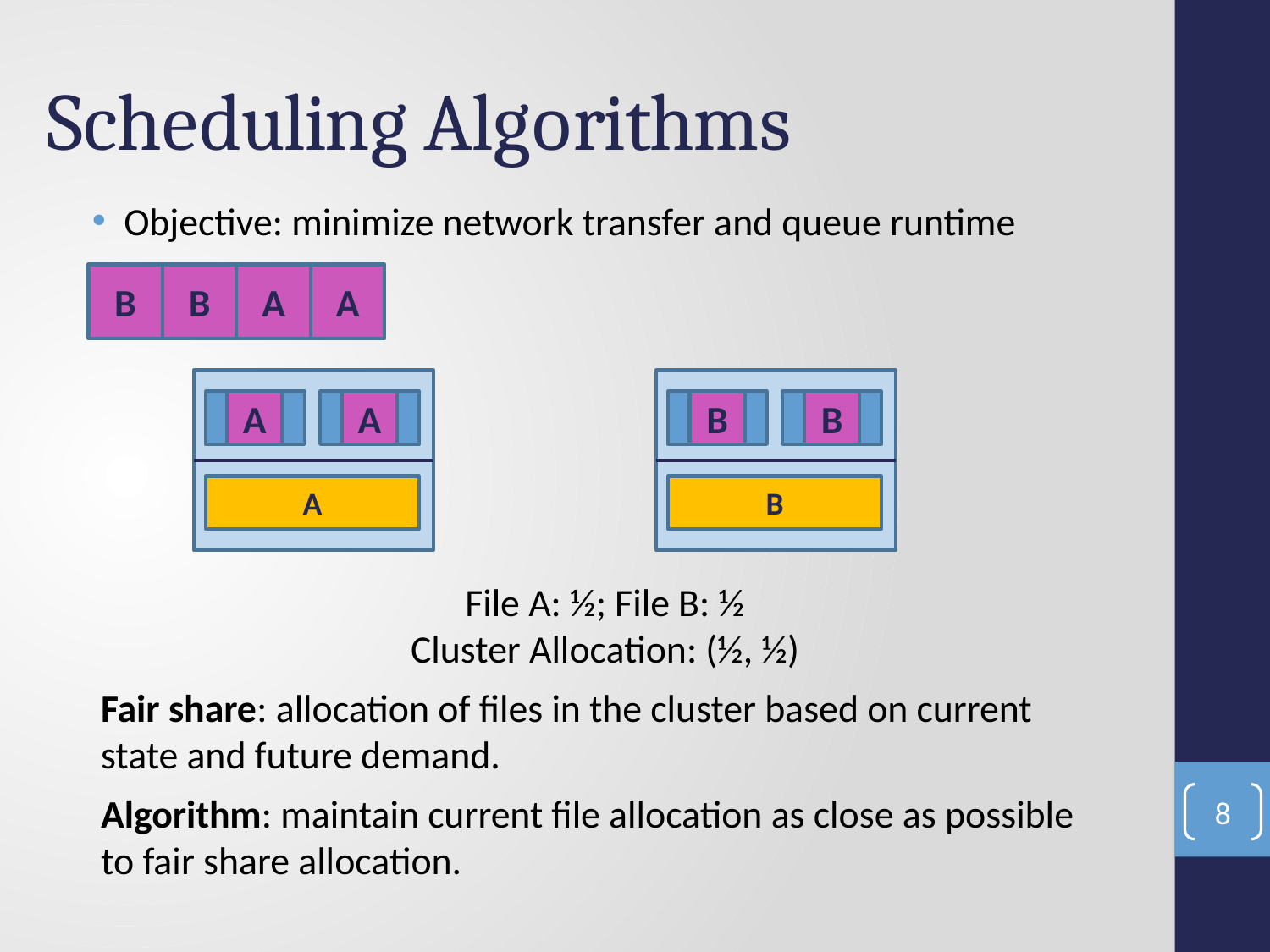

# Scheduling Algorithms
Objective: minimize network transfer and queue runtime

A
B
B
A

A

A

B

B
A
B
File A: ½; File B: ½
Cluster Allocation: (½, ½)
Fair share: allocation of files in the cluster based on current state and future demand.
Algorithm: maintain current file allocation as close as possible to fair share allocation.
8